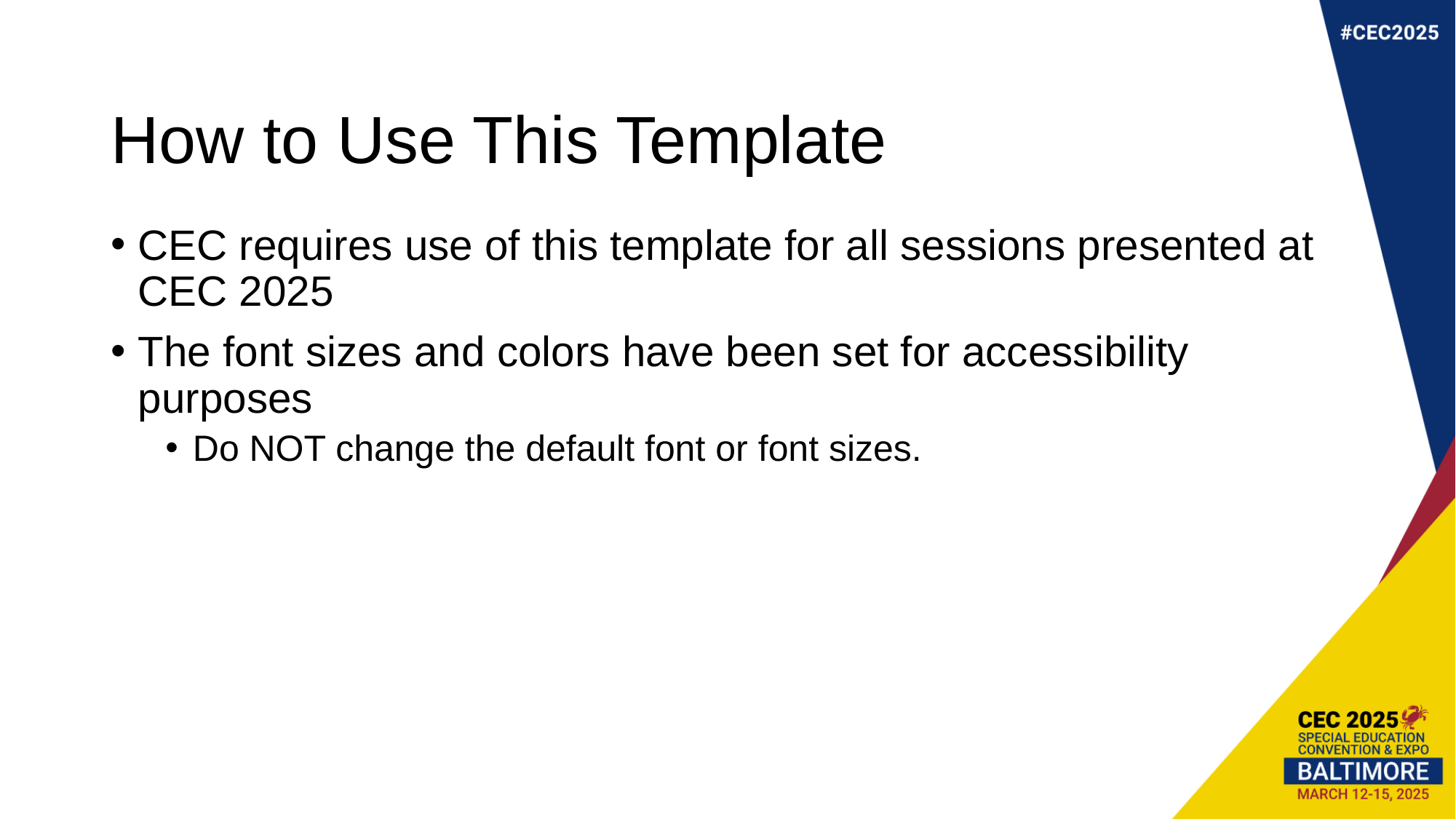

# How to Use This Template
CEC requires use of this template for all sessions presented at CEC 2025
The font sizes and colors have been set for accessibility purposes
Do NOT change the default font or font sizes.